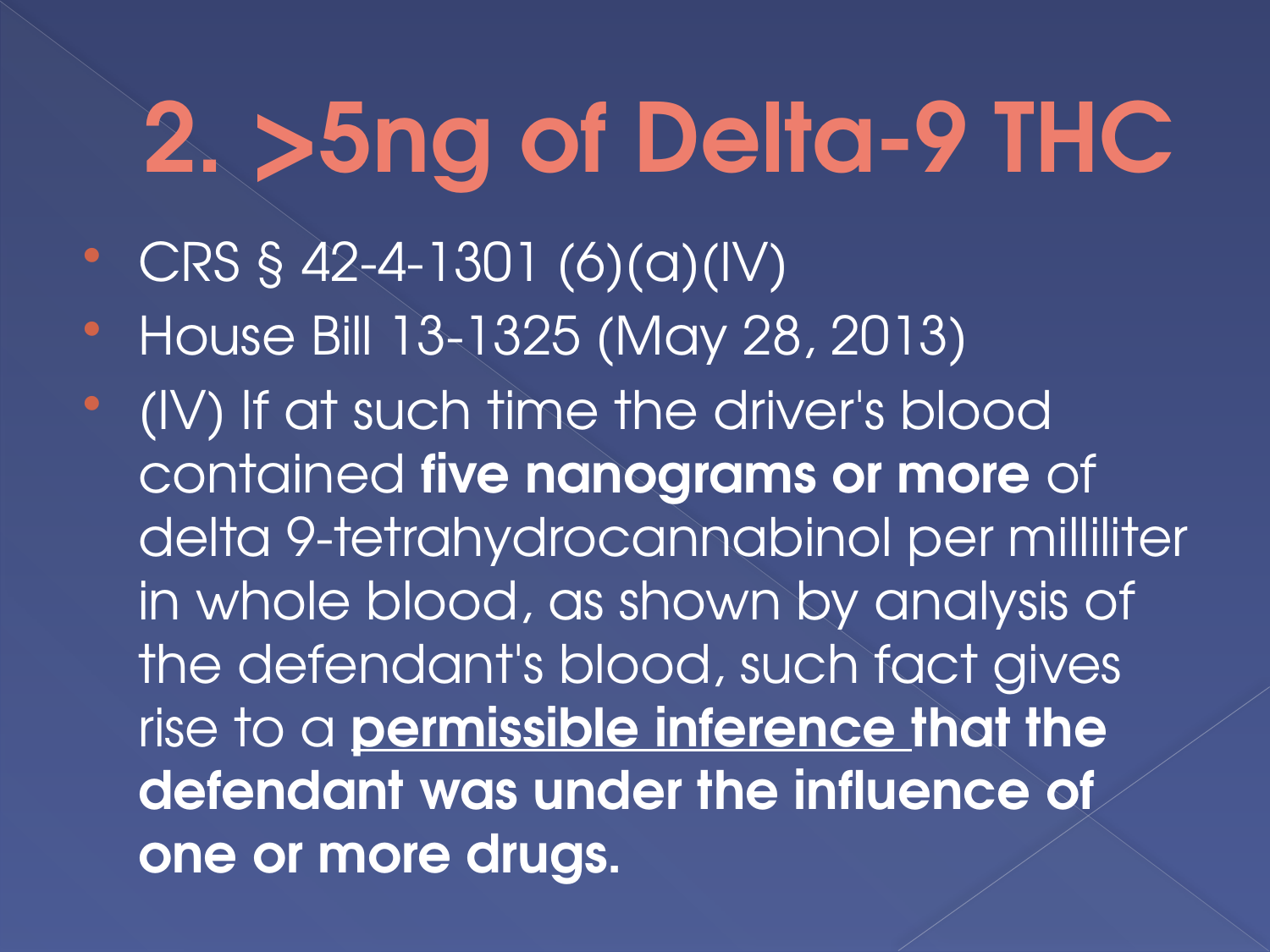

# 2. >5ng of Delta-9 THC
CRS § 42-4-1301 (6)(a)(IV)
House Bill 13-1325 (May 28, 2013)
(IV) If at such time the driver's blood contained five nanograms or more of delta 9-tetrahydrocannabinol per milliliter in whole blood, as shown by analysis of the defendant's blood, such fact gives rise to a permissible inference that the defendant was under the influence of one or more drugs.